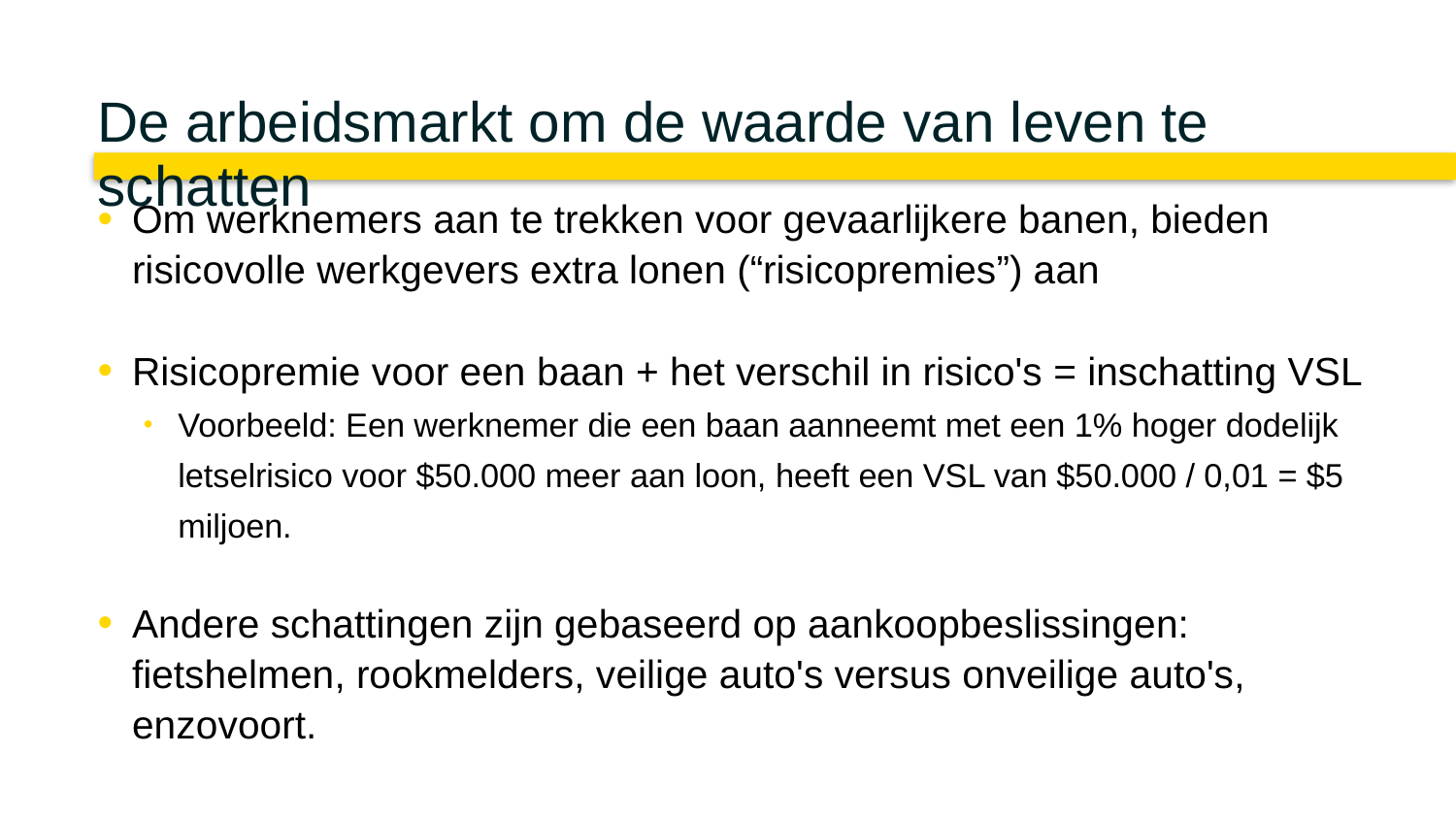

# De arbeidsmarkt om de waarde van leven te schatten
Om werknemers aan te trekken voor gevaarlijkere banen, bieden risicovolle werkgevers extra lonen (“risicopremies”) aan

Risicopremie voor een baan + het verschil in risico's = inschatting VSL
Voorbeeld: Een werknemer die een baan aanneemt met een 1% hoger dodelijk letselrisico voor $50.000 meer aan loon, heeft een VSL van $50.000 / 0,01 = $5 miljoen.

Andere schattingen zijn gebaseerd op aankoopbeslissingen: fietshelmen, rookmelders, veilige auto's versus onveilige auto's, enzovoort.